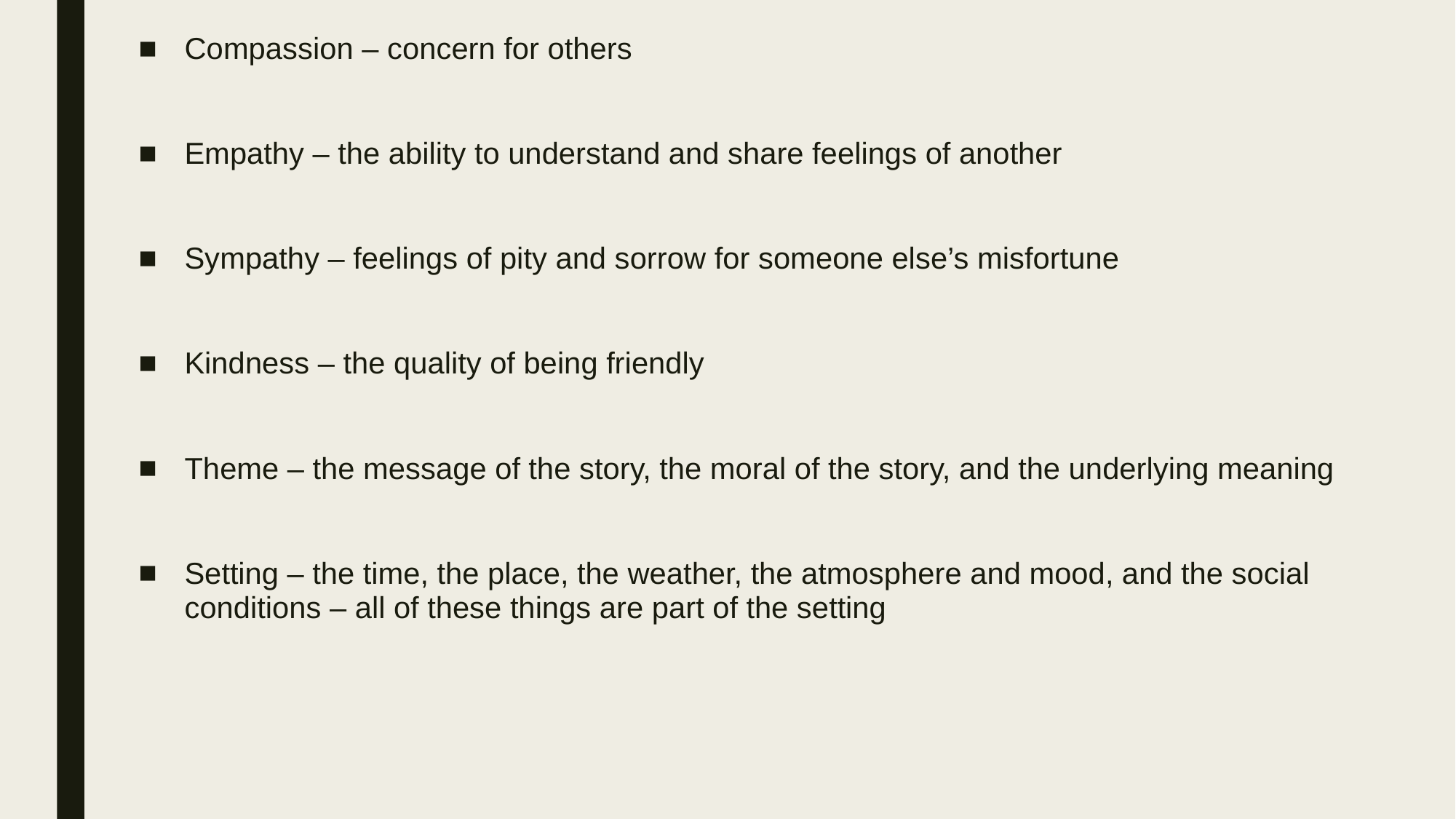

Compassion – concern for others

Empathy – the ability to understand and share feelings of another

Sympathy – feelings of pity and sorrow for someone else’s misfortune

Kindness – the quality of being friendly

Theme – the message of the story, the moral of the story, and the underlying meaning

Setting – the time, the place, the weather, the atmosphere and mood, and the social conditions – all of these things are part of the setting